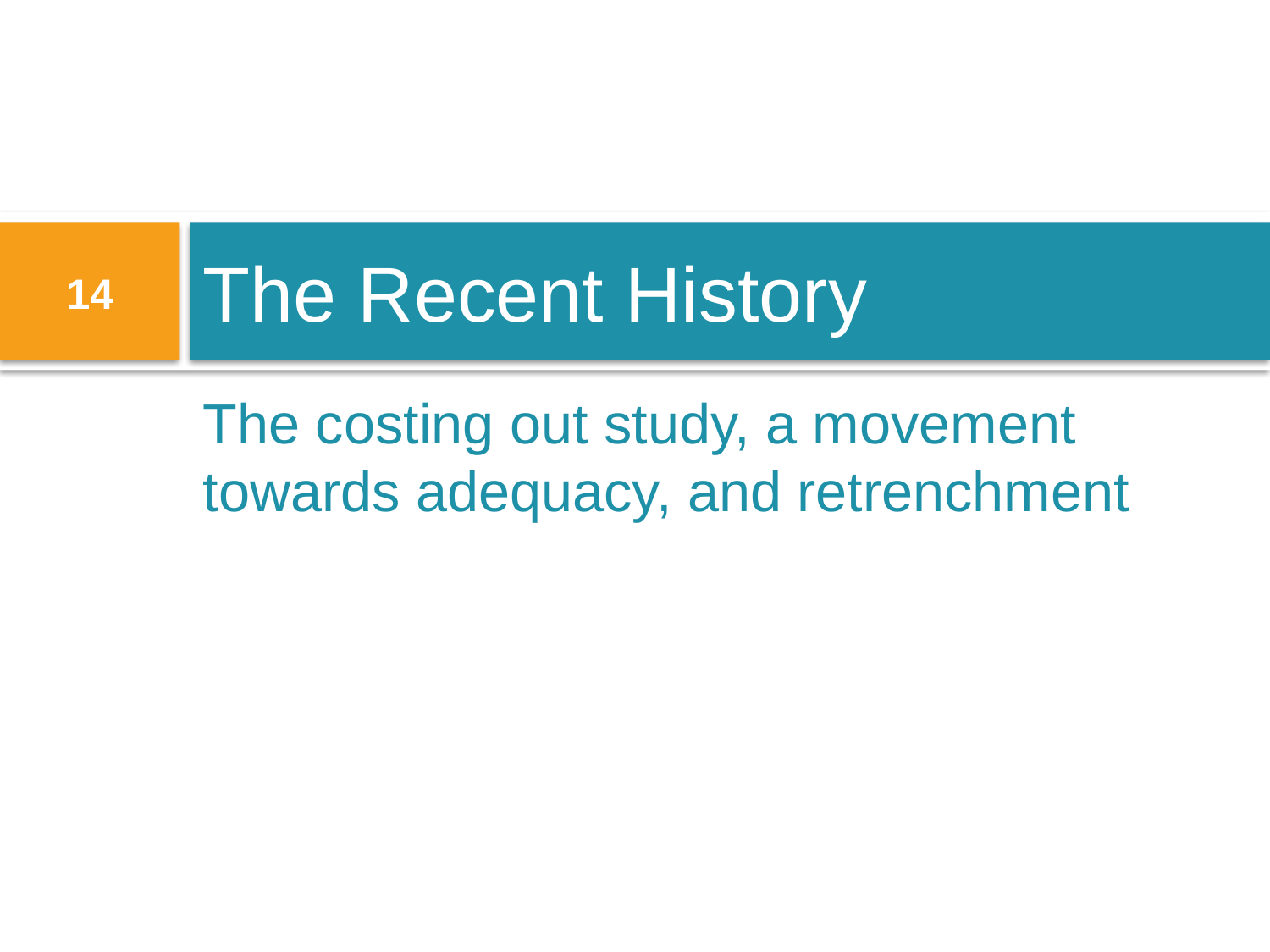

# The Recent History
14
The costing out study, a movement towards adequacy, and retrenchment